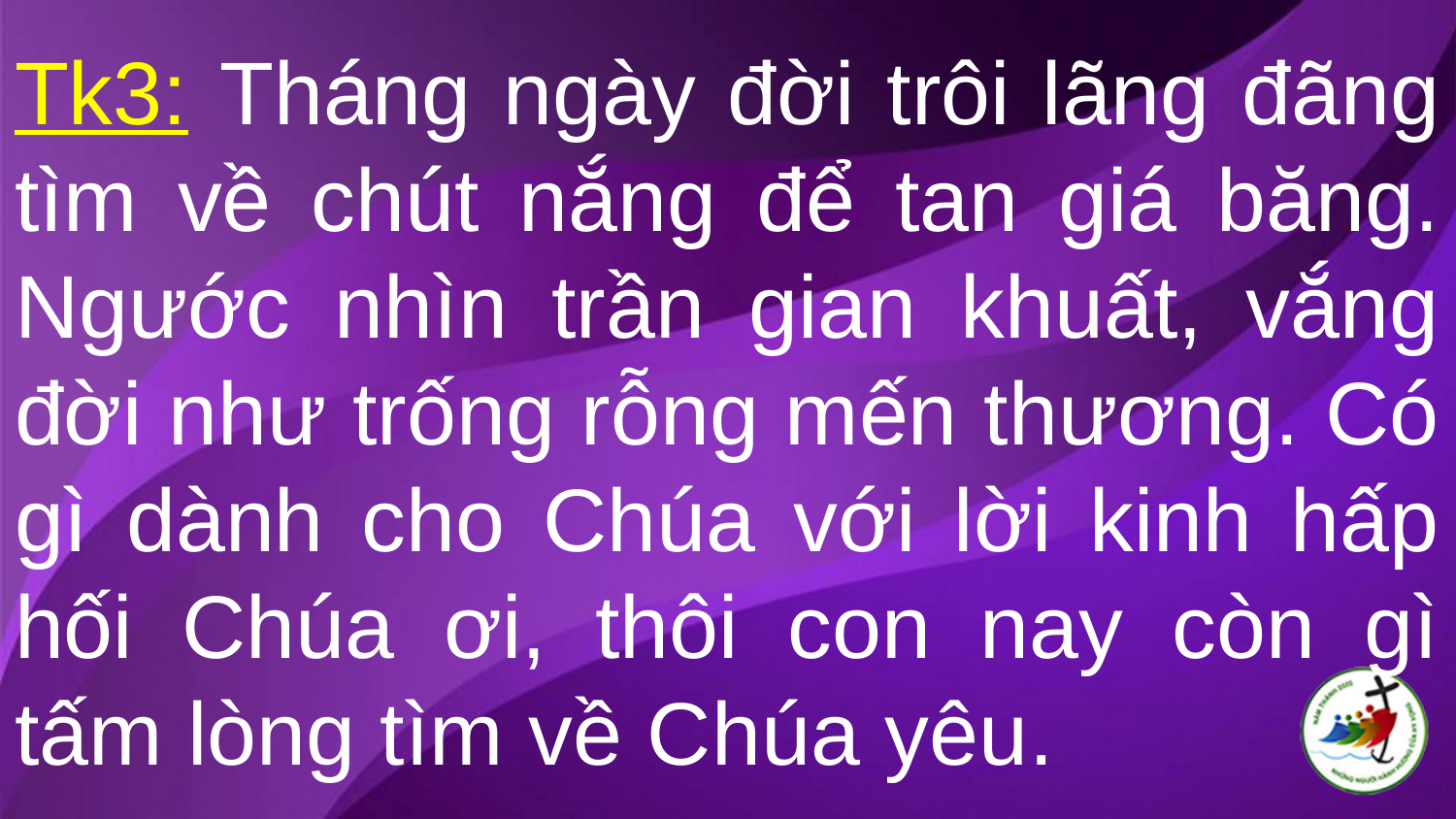

# Tk3: Tháng ngày đời trôi lãng đãng tìm về chút nắng để tan giá băng. Ngước nhìn trần gian khuất, vắng đời như trống rỗng mến thương. Có gì dành cho Chúa với lời kinh hấp hối Chúa ơi, thôi con nay còn gì tấm lòng tìm về Chúa yêu.